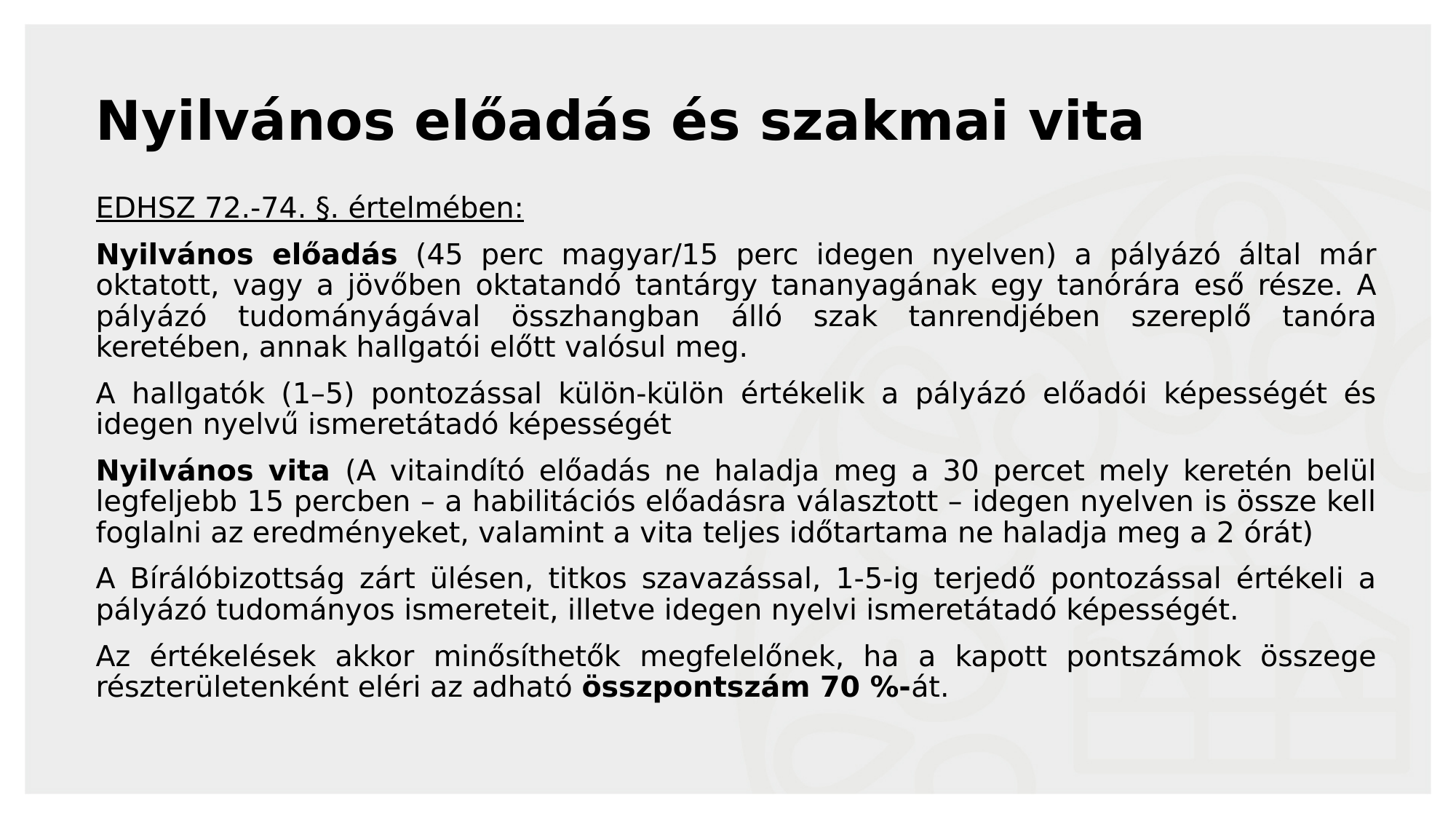

# Nyilvános előadás és szakmai vita
EDHSZ 72.-74. §. értelmében:
Nyilvános előadás (45 perc magyar/15 perc idegen nyelven) a pályázó által már oktatott, vagy a jövőben oktatandó tantárgy tananyagának egy tanórára eső része. A pályázó tudományágával összhangban álló szak tanrendjében szereplő tanóra keretében, annak hallgatói előtt valósul meg.
A hallgatók (1–5) pontozással külön-külön értékelik a pályázó előadói képességét és idegen nyelvű ismeretátadó képességét
Nyilvános vita (A vitaindító előadás ne haladja meg a 30 percet mely keretén belül legfeljebb 15 percben – a habilitációs előadásra választott – idegen nyelven is össze kell foglalni az eredményeket, valamint a vita teljes időtartama ne haladja meg a 2 órát)
A Bírálóbizottság zárt ülésen, titkos szavazással, 1-5-ig terjedő pontozással értékeli a pályázó tudományos ismereteit, illetve idegen nyelvi ismeretátadó képességét.
Az értékelések akkor minősíthetők megfelelőnek, ha a kapott pontszámok összege részterületenként eléri az adható összpontszám 70 %-át.